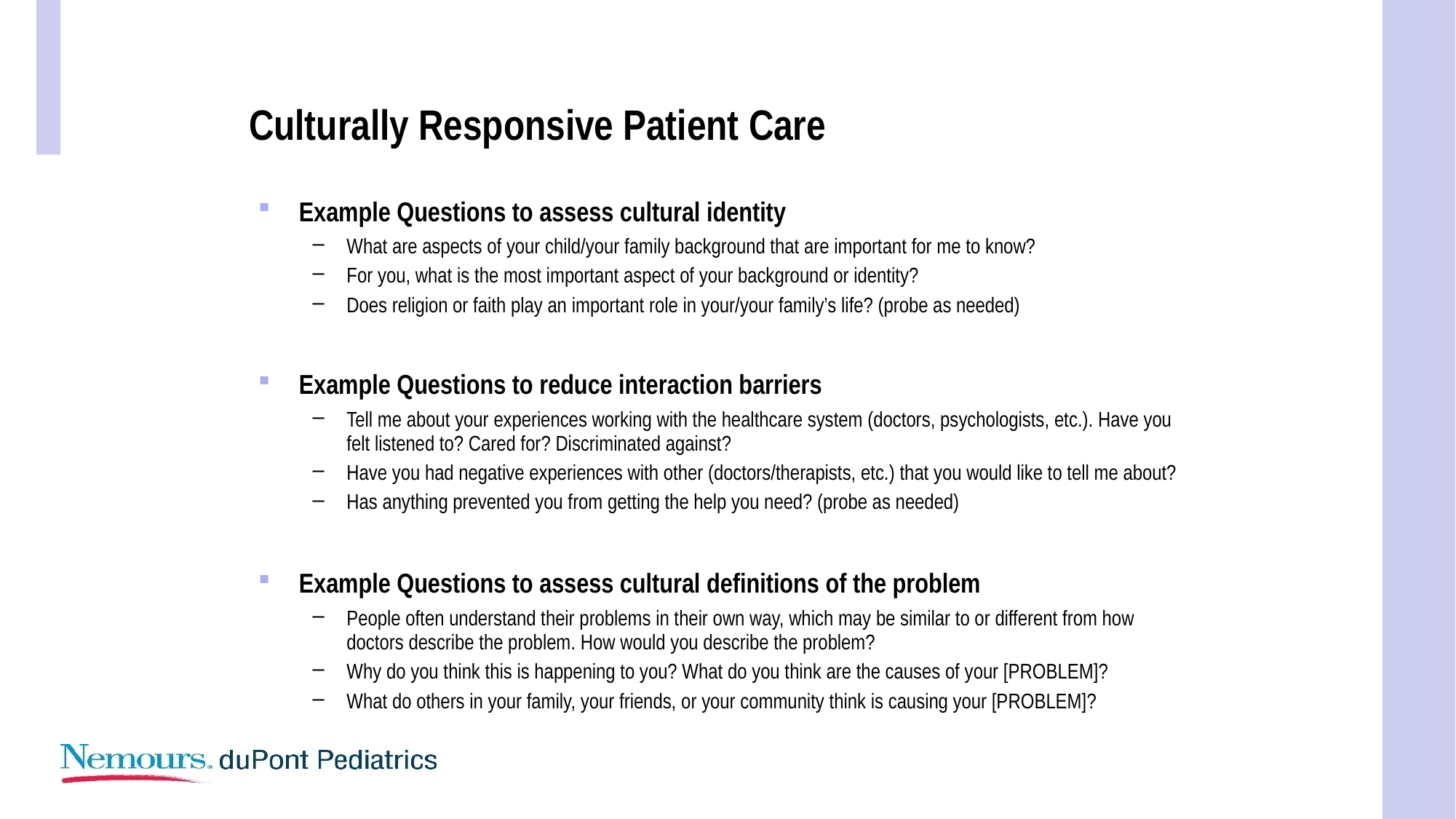

# Culturally Responsive Patient Care
Example Questions to assess cultural identity
What are aspects of your child/your family background that are important for me to know?
For you, what is the most important aspect of your background or identity?
Does religion or faith play an important role in your/your family’s life? (probe as needed)

Example Questions to reduce interaction barriers
Tell me about your experiences working with the healthcare system (doctors, psychologists, etc.). Have you felt listened to? Cared for? Discriminated against?
Have you had negative experiences with other (doctors/therapists, etc.) that you would like to tell me about?
Has anything prevented you from getting the help you need? (probe as needed)

Example Questions to assess cultural definitions of the problem
People often understand their problems in their own way, which may be similar to or different from how doctors describe the problem. How would you describe the problem?
Why do you think this is happening to you? What do you think are the causes of your [PROBLEM]?
What do others in your family, your friends, or your community think is causing your [PROBLEM]?